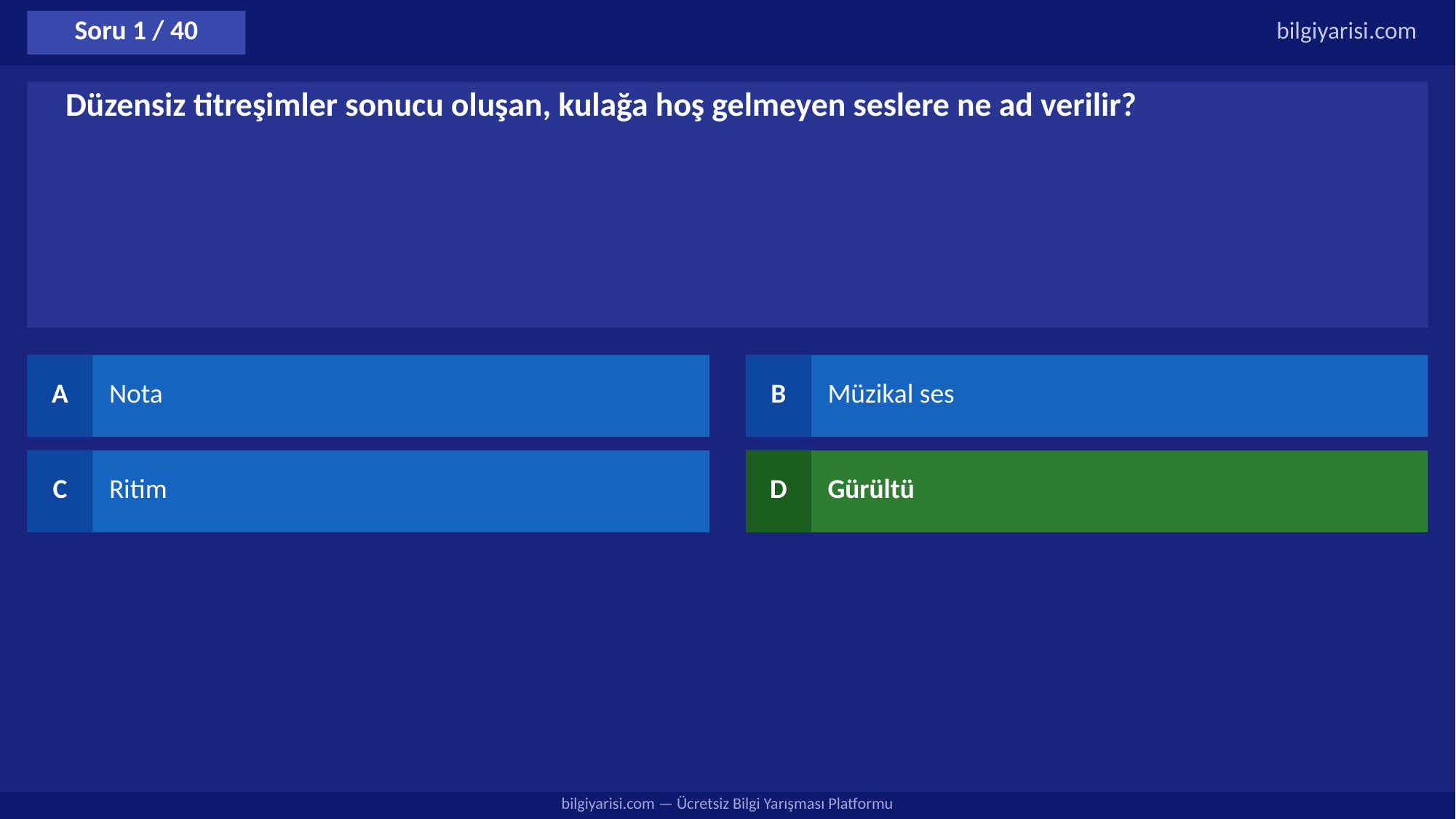

Soru 1 / 40
bilgiyarisi.com

Düzensiz titreşimler sonucu oluşan, kulağa hoş gelmeyen seslere ne ad verilir?

A
Nota

B
Müzikal ses

C
Ritim

D
Gürültü
bilgiyarisi.com — Ücretsiz Bilgi Yarışması Platformu